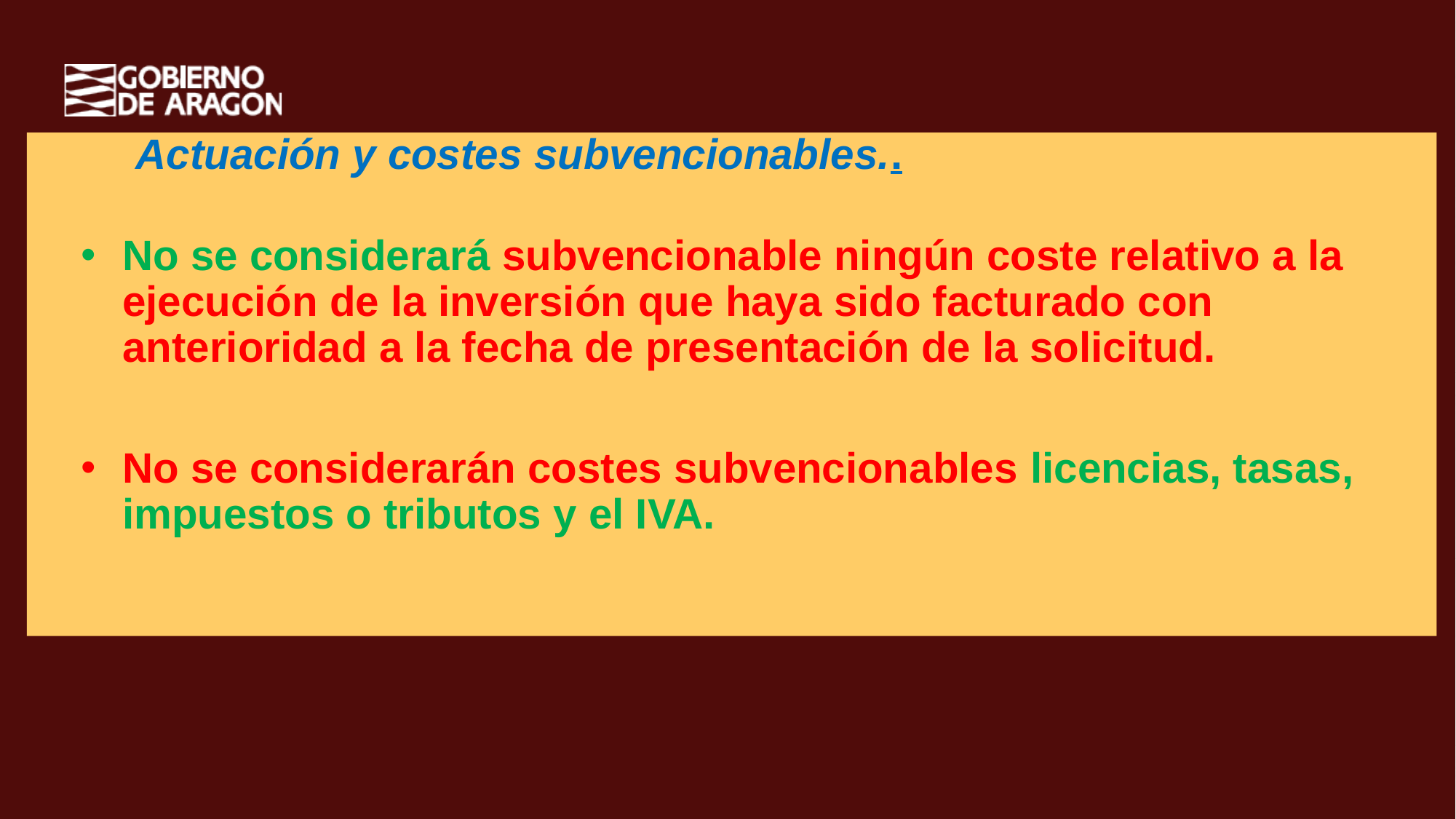

Actuación y costes subvencionables..

No se considerará subvencionable ningún coste relativo a la ejecución de la inversión que haya sido facturado con anterioridad a la fecha de presentación de la solicitud.

No se considerarán costes subvencionables licencias, tasas, impuestos o tributos y el IVA.